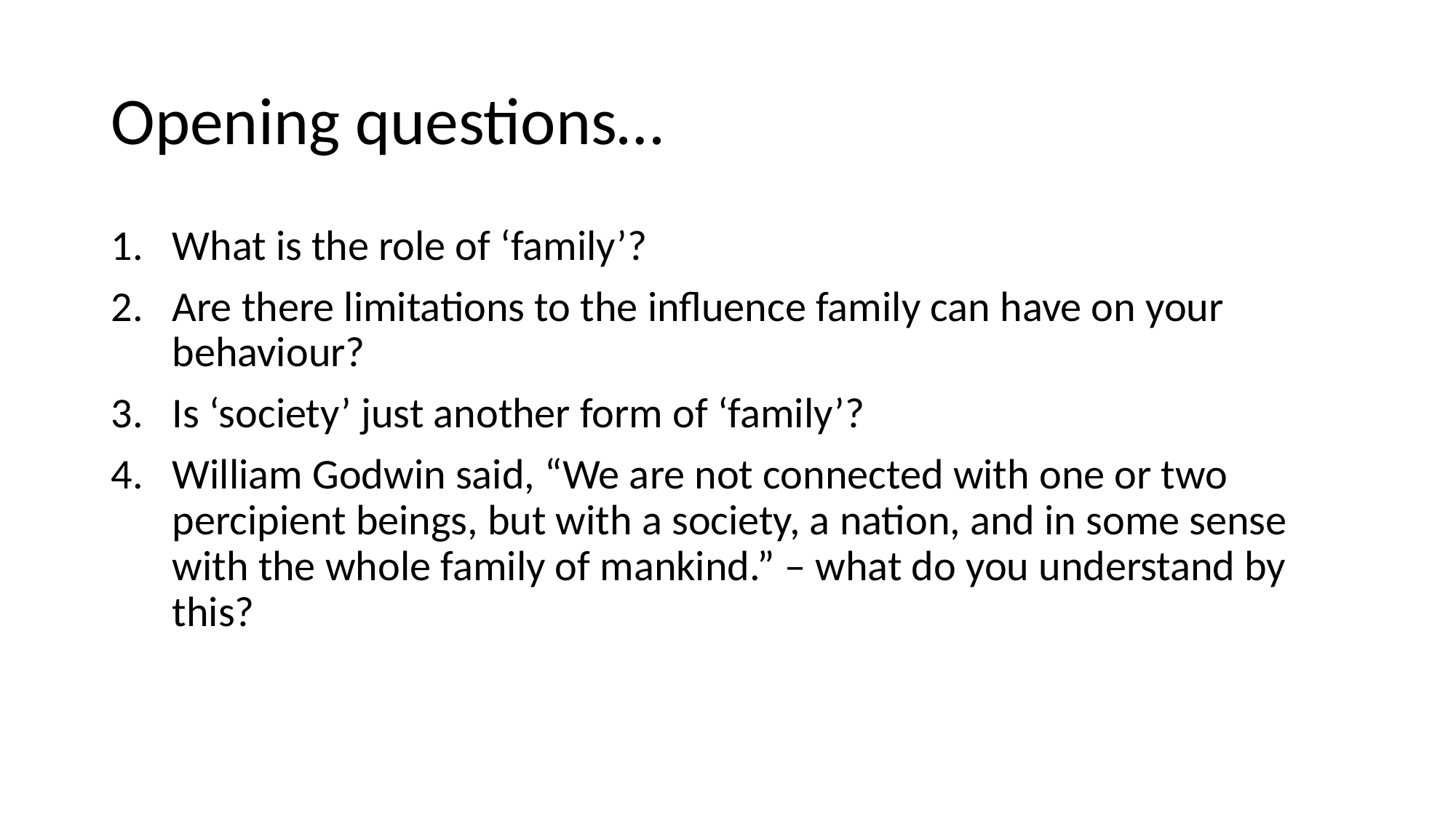

# Opening questions…
What is the role of ‘family’?
Are there limitations to the influence family can have on your behaviour?
Is ‘society’ just another form of ‘family’?
William Godwin said, “We are not connected with one or two percipient beings, but with a society, a nation, and in some sense with the whole family of mankind.” – what do you understand by this?